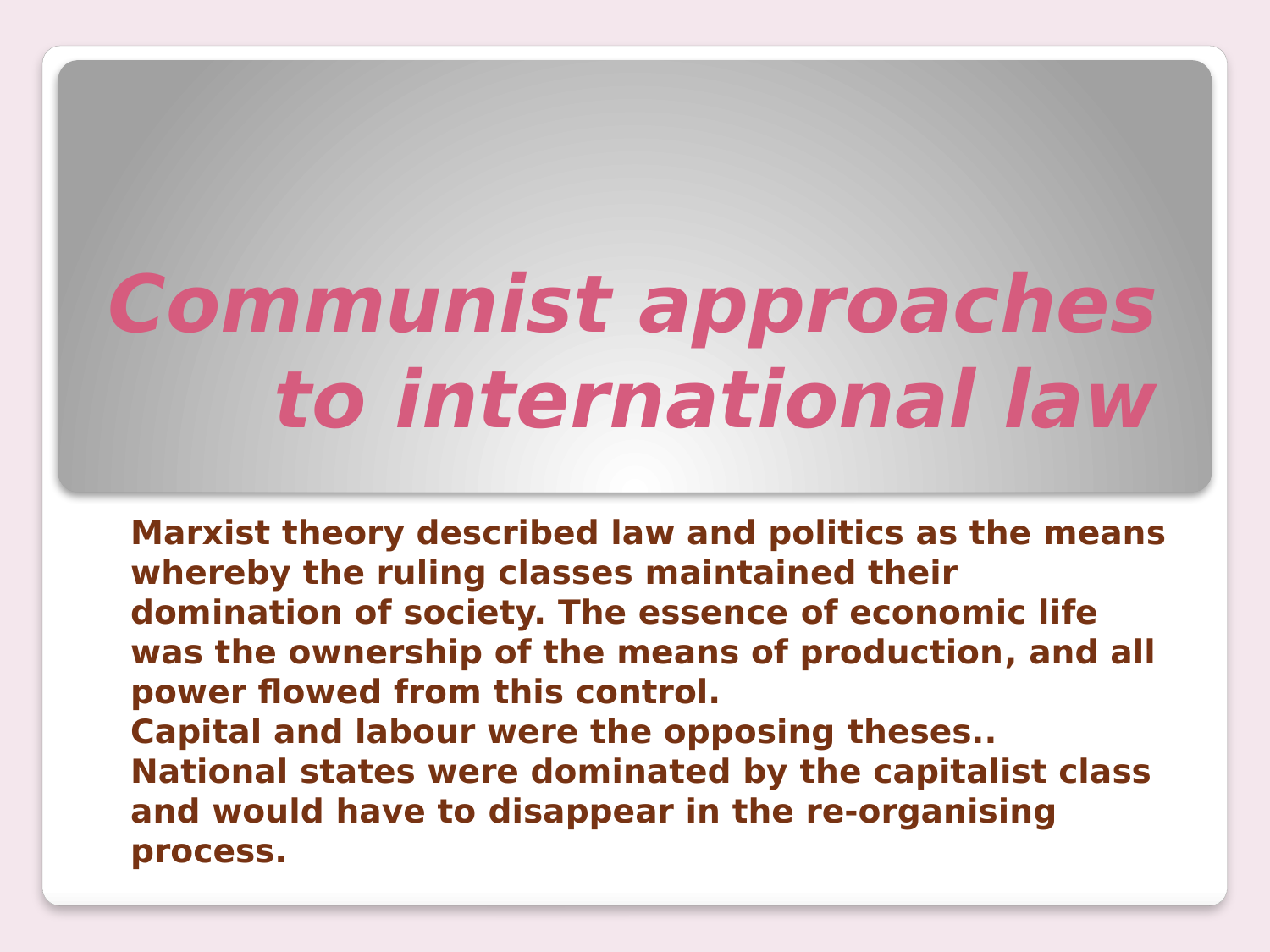

# Communist approaches to international law
Marxist theory described law and politics as the means whereby the ruling classes maintained their domination of society. The essence of economic life was the ownership of the means of production, and all power flowed from this control.
Capital and labour were the opposing theses..
National states were dominated by the capitalist class and would have to disappear in the re-organising process.